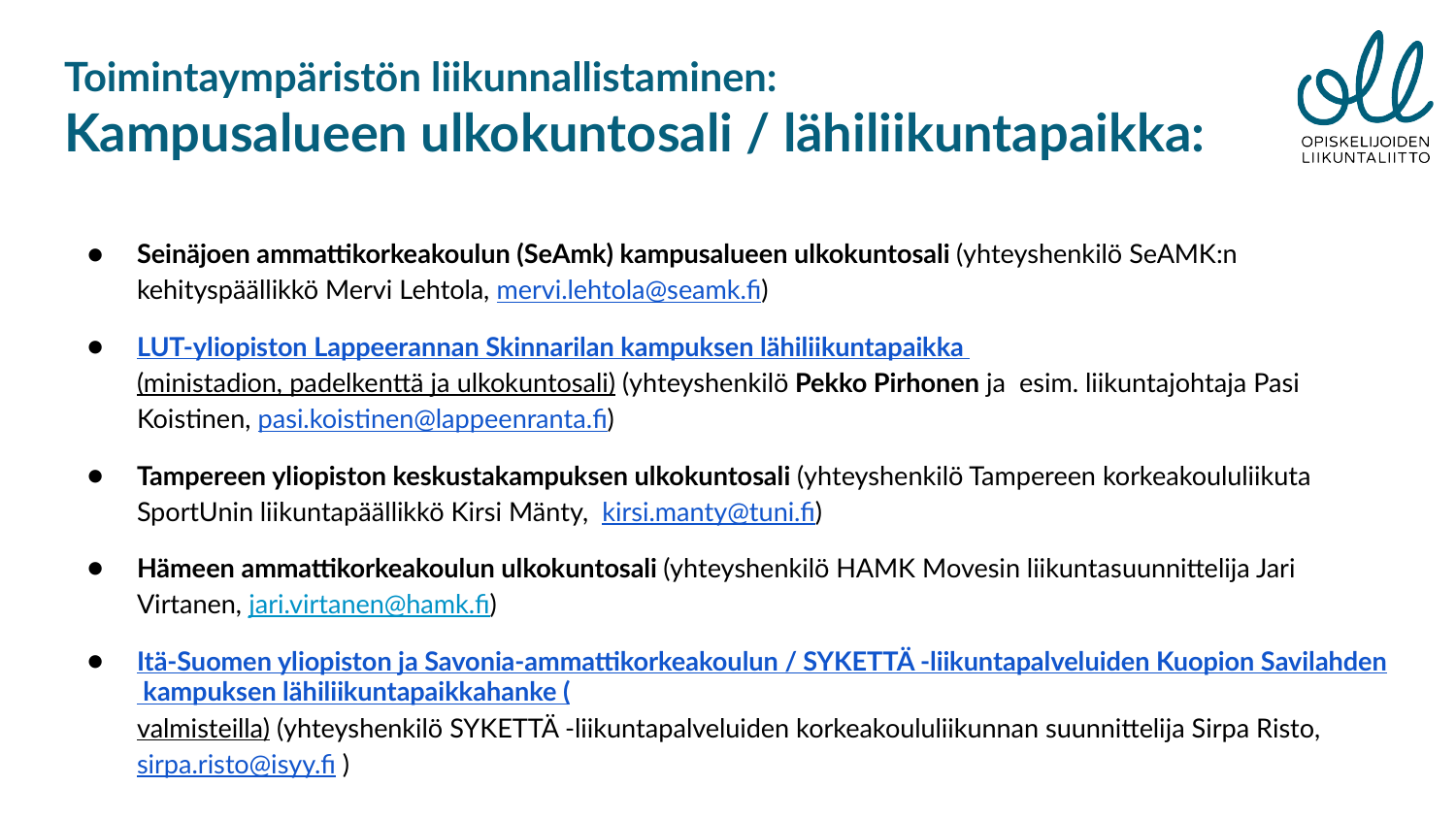

# Toimintaympäristön liikunnallistaminen:
Kampusalueen ulkokuntosali / lähiliikuntapaikka:
Seinäjoen ammattikorkeakoulun (SeAmk) kampusalueen ulkokuntosali (yhteyshenkilö SeAMK:n kehityspäällikkö Mervi Lehtola, mervi.lehtola@seamk.fi)
LUT-yliopiston Lappeerannan Skinnarilan kampuksen lähiliikuntapaikka (ministadion, padelkenttä ja ulkokuntosali) (yhteyshenkilö Pekko Pirhonen ja  esim. liikuntajohtaja Pasi Koistinen, pasi.koistinen@lappeenranta.fi)
Tampereen yliopiston keskustakampuksen ulkokuntosali (yhteyshenkilö Tampereen korkeakoululiikuta SportUnin liikuntapäällikkö Kirsi Mänty,  kirsi.manty@tuni.fi)
Hämeen ammattikorkeakoulun ulkokuntosali (yhteyshenkilö HAMK Movesin liikuntasuunnittelija Jari Virtanen, jari.virtanen@hamk.fi)
Itä-Suomen yliopiston ja Savonia-ammattikorkeakoulun / SYKETTÄ -liikuntapalveluiden Kuopion Savilahden kampuksen lähiliikuntapaikkahanke (valmisteilla) (yhteyshenkilö SYKETTÄ -liikuntapalveluiden korkeakoululiikunnan suunnittelija Sirpa Risto, sirpa.risto@isyy.fi )